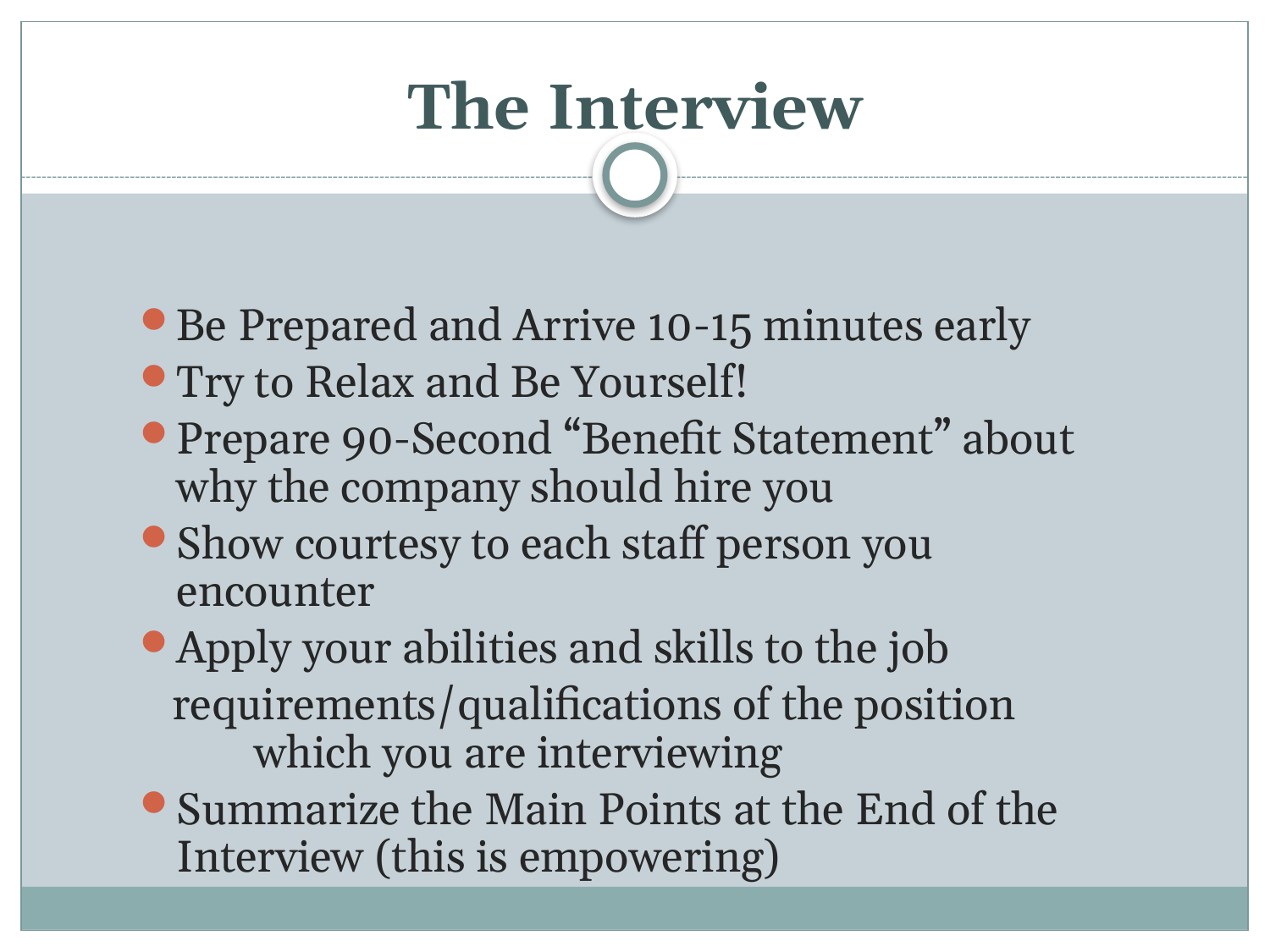

# The Interview

Be Prepared and Arrive 10-15 minutes early
Try to Relax and Be Yourself!
Prepare 90-Second “Benefit Statement” about why the company should hire you
Show courtesy to each staff person you encounter
Apply your abilities and skills to the job
   requirements/qualifications of the position                  	which you are interviewing
Summarize the Main Points at the End of the Interview (this is empowering)